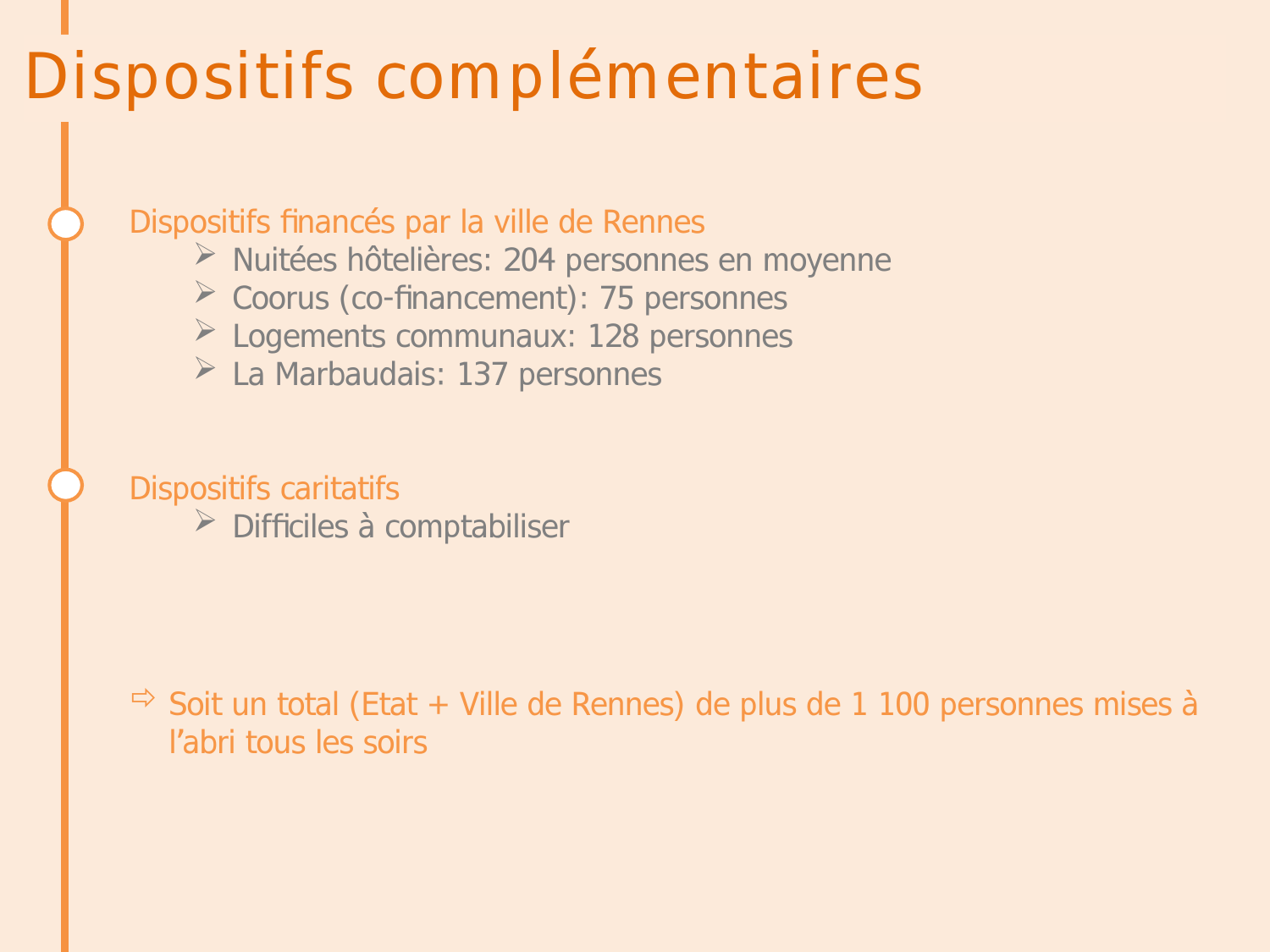

Dispositifs complémentaires

Dispositifs financés par la ville de Rennes
Nuitées hôtelières: 204 personnes en moyenne
Coorus (co-financement): 75 personnes
Logements communaux: 128 personnes
La Marbaudais: 137 personnes

Dispositifs caritatifs
Difficiles à comptabiliser

Soit un total (Etat + Ville de Rennes) de plus de 1 100 personnes mises à l’abri tous les soirs